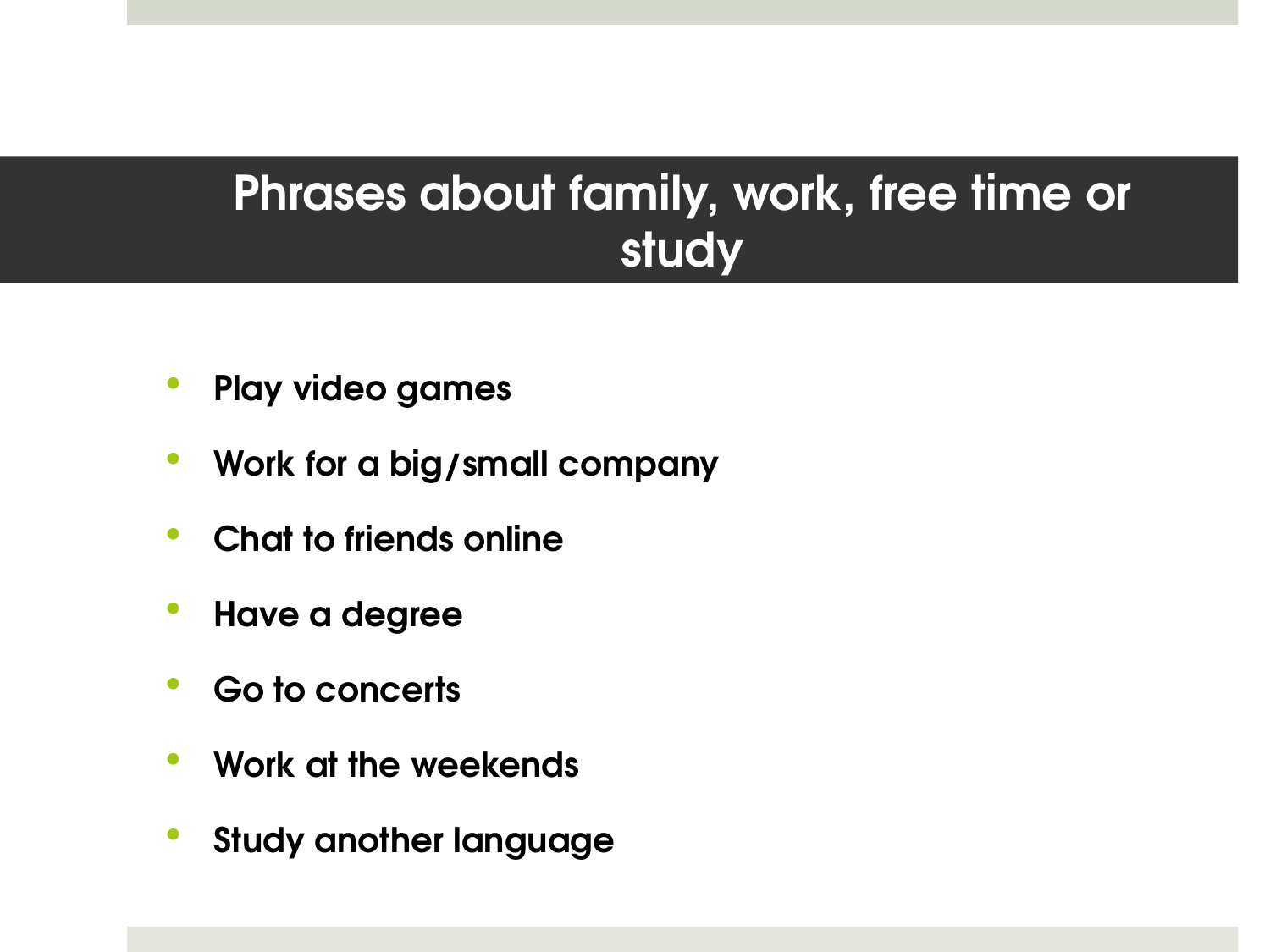

# Phrases about family, work, free time or study
Play video games
Work for a big/small company
Chat to friends online
Have a degree
Go to concerts
Work at the weekends
Study another language